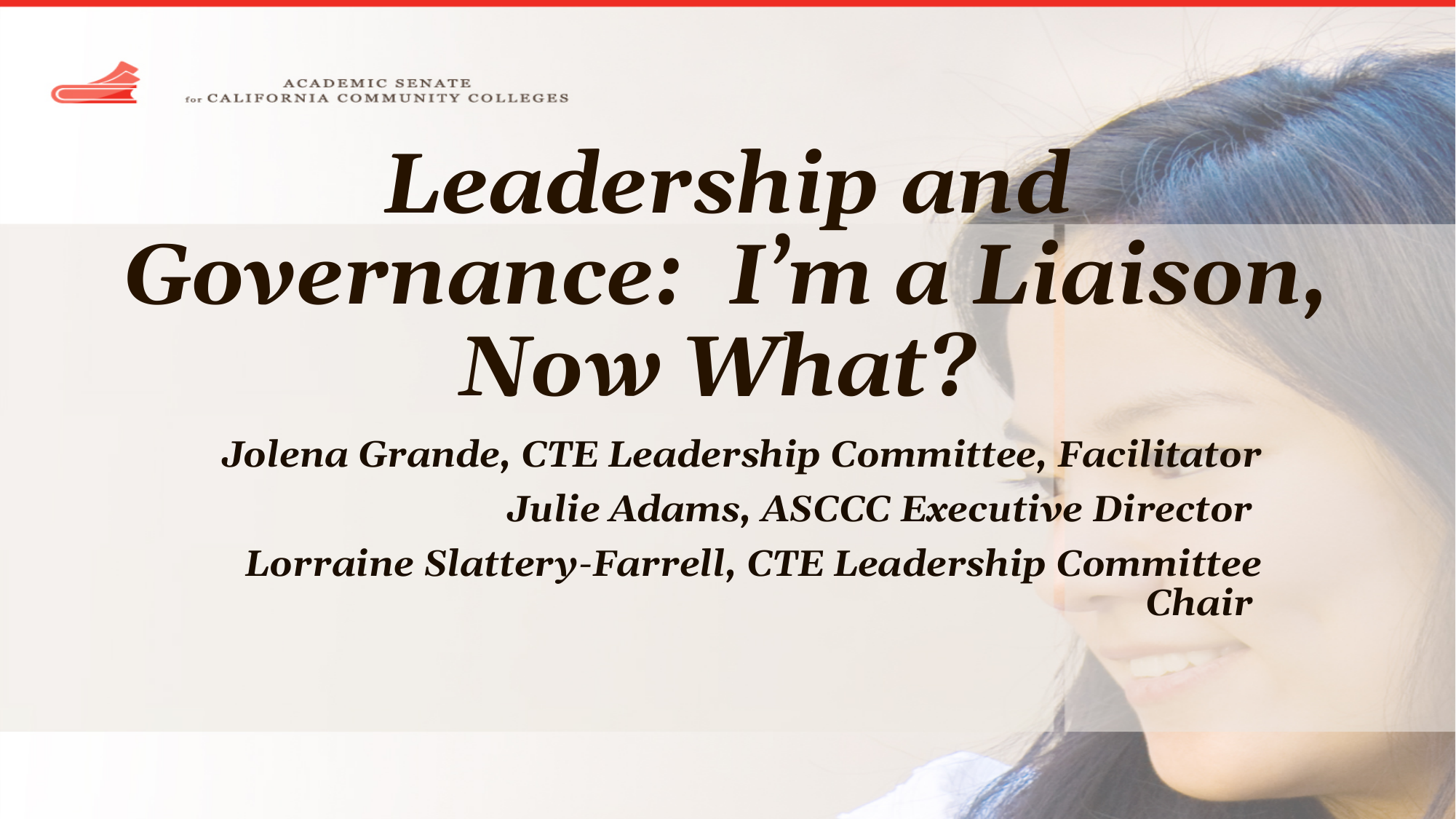

# Leadership and Governance:  I’m a Liaison, Now What?
Jolena Grande, CTE Leadership Committee, Facilitator
Julie Adams, ASCCC Executive Director
Lorraine Slattery-Farrell, CTE Leadership Committee Chair